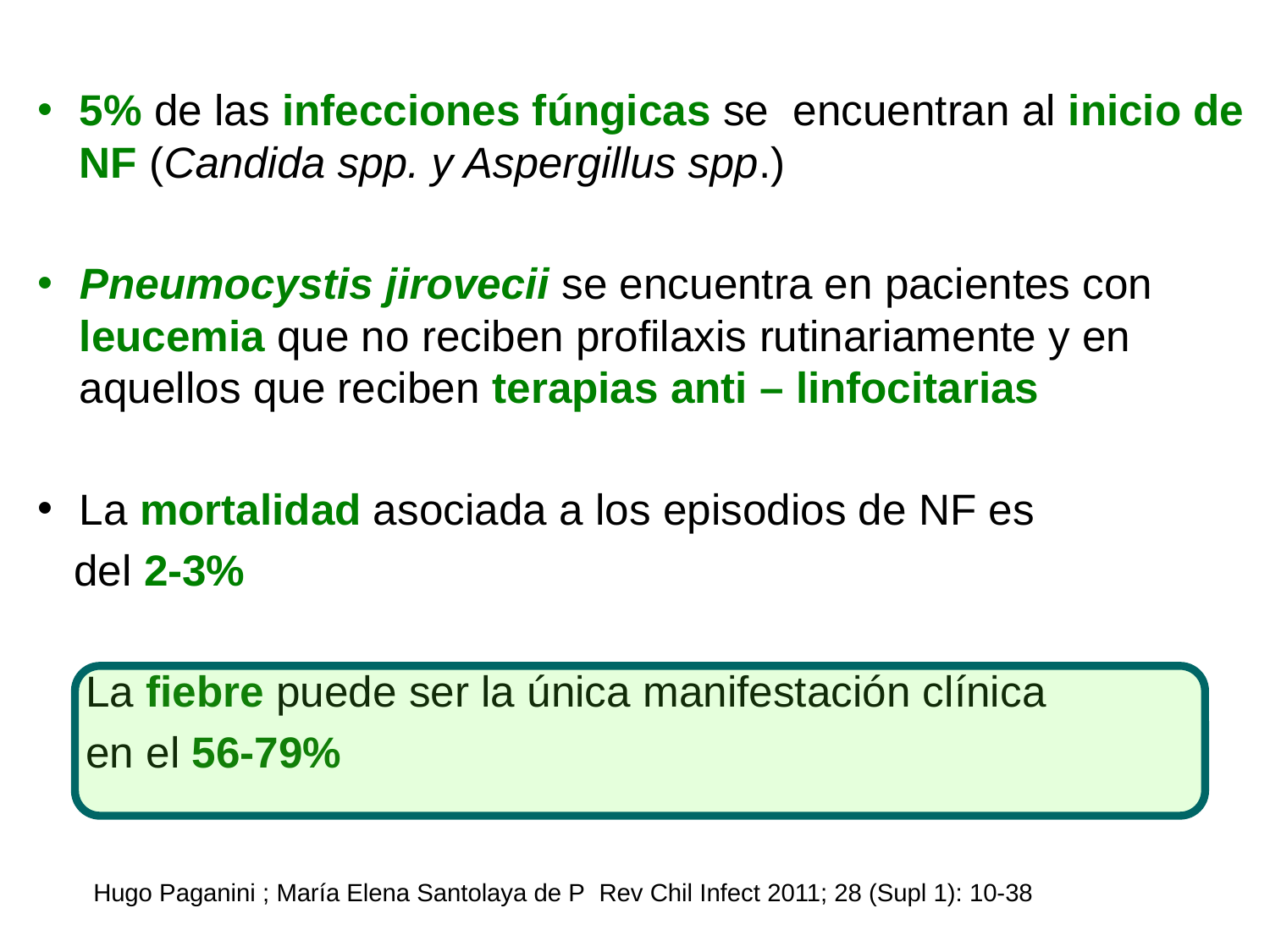

5% de las infecciones fúngicas se  encuentran al inicio de NF (Candida spp. y Aspergillus spp.)

Pneumocystis jirovecii se encuentra en pacientes con leucemia que no reciben profilaxis rutinariamente y en aquellos que reciben terapias anti – linfocitarias

La mortalidad asociada a los episodios de NF es
   del 2-3%

    La fiebre puede ser la única manifestación clínica
    en el 56-79%

        Hugo Paganini ; María Elena Santolaya de P  Rev Chil Infect 2011; 28 (Supl 1): 10-38